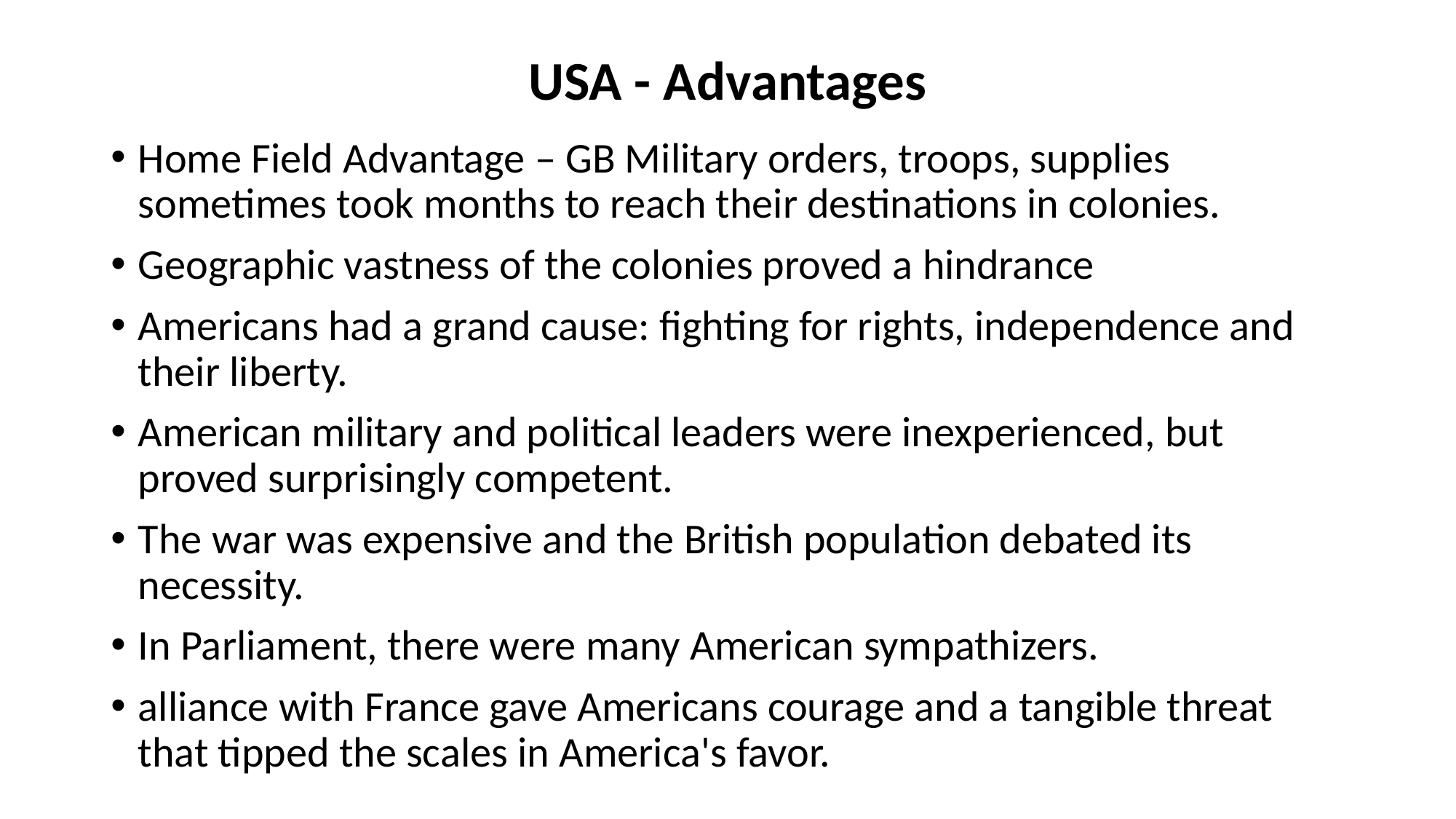

# USA - Advantages
Home Field Advantage – GB Military orders, troops, supplies sometimes took months to reach their destinations in colonies.
Geographic vastness of the colonies proved a hindrance
Americans had a grand cause: fighting for rights, independence and their liberty.
American military and political leaders were inexperienced, but proved surprisingly competent.
The war was expensive and the British population debated its necessity.
In Parliament, there were many American sympathizers.
alliance with France gave Americans courage and a tangible threat that tipped the scales in America's favor.